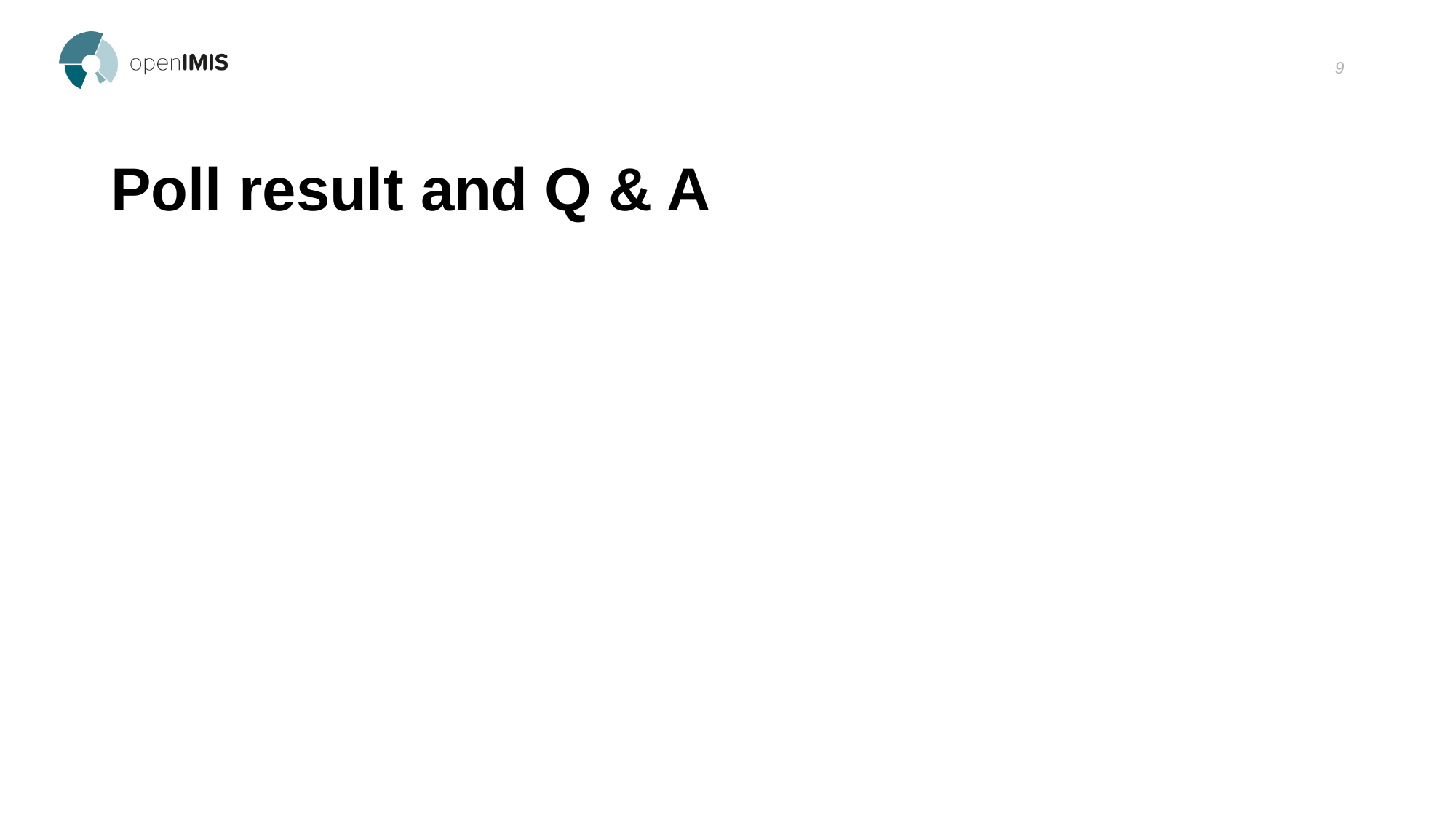

9
# Poll result and Q & A